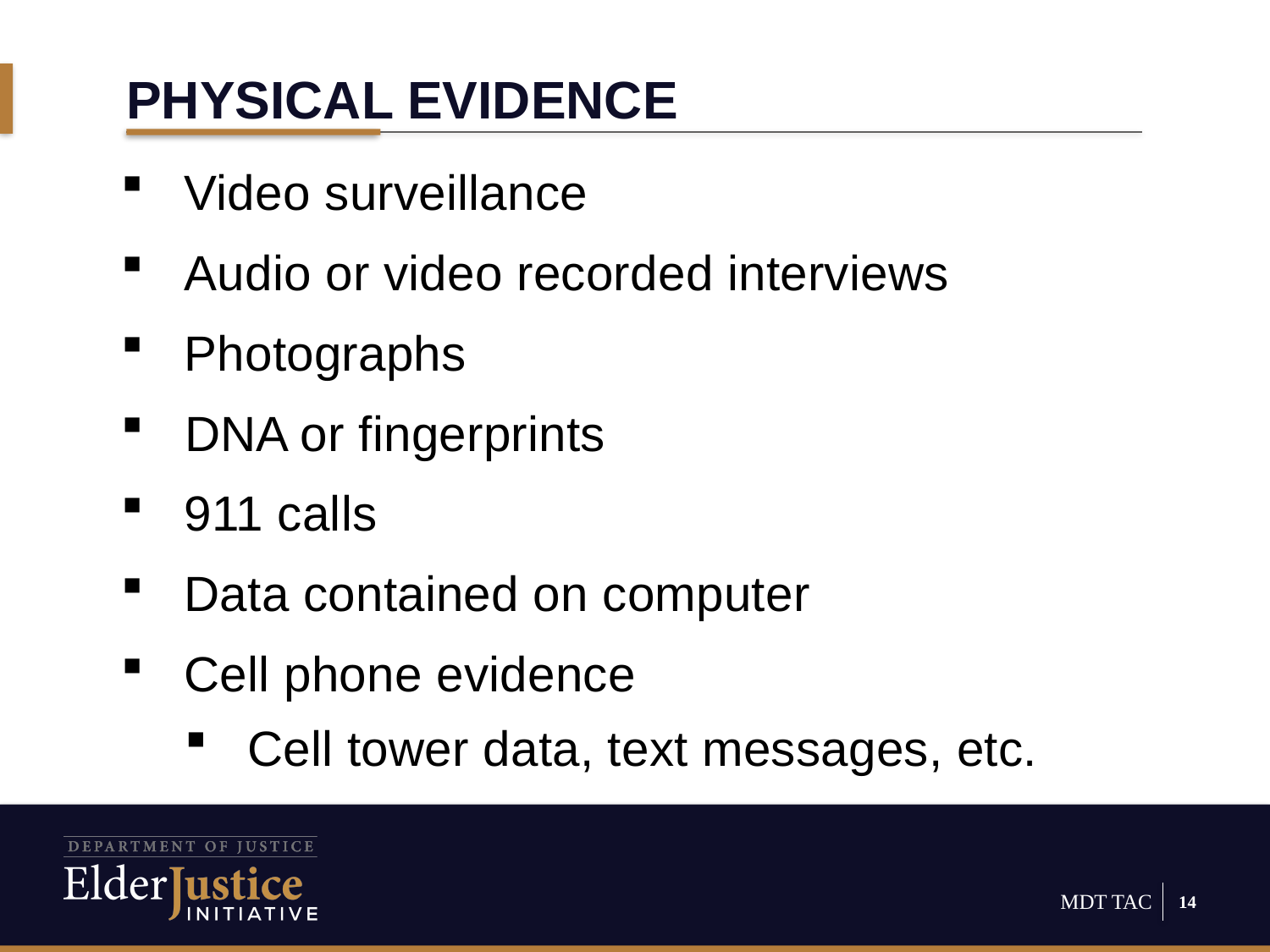

# PHYSICAL EVIDENCE
Video surveillance
Audio or video recorded interviews
Photographs
DNA or fingerprints
911 calls
Data contained on computer
Cell phone evidence
Cell tower data, text messages, etc.
14